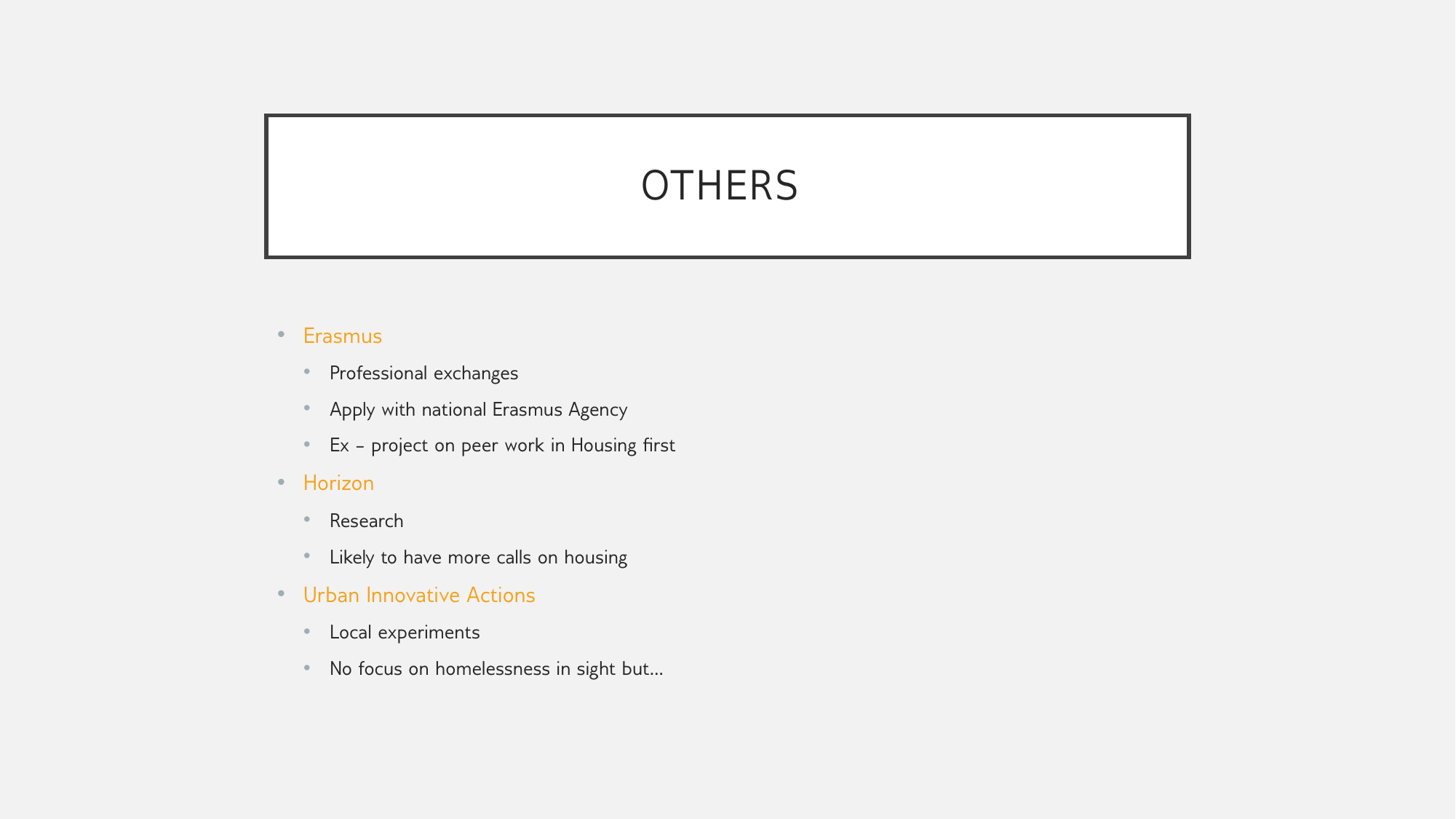

# Others
Erasmus
Professional exchanges
Apply with national Erasmus Agency
Ex – project on peer work in Housing first
Horizon
Research
Likely to have more calls on housing
Urban Innovative Actions
Local experiments
No focus on homelessness in sight but…